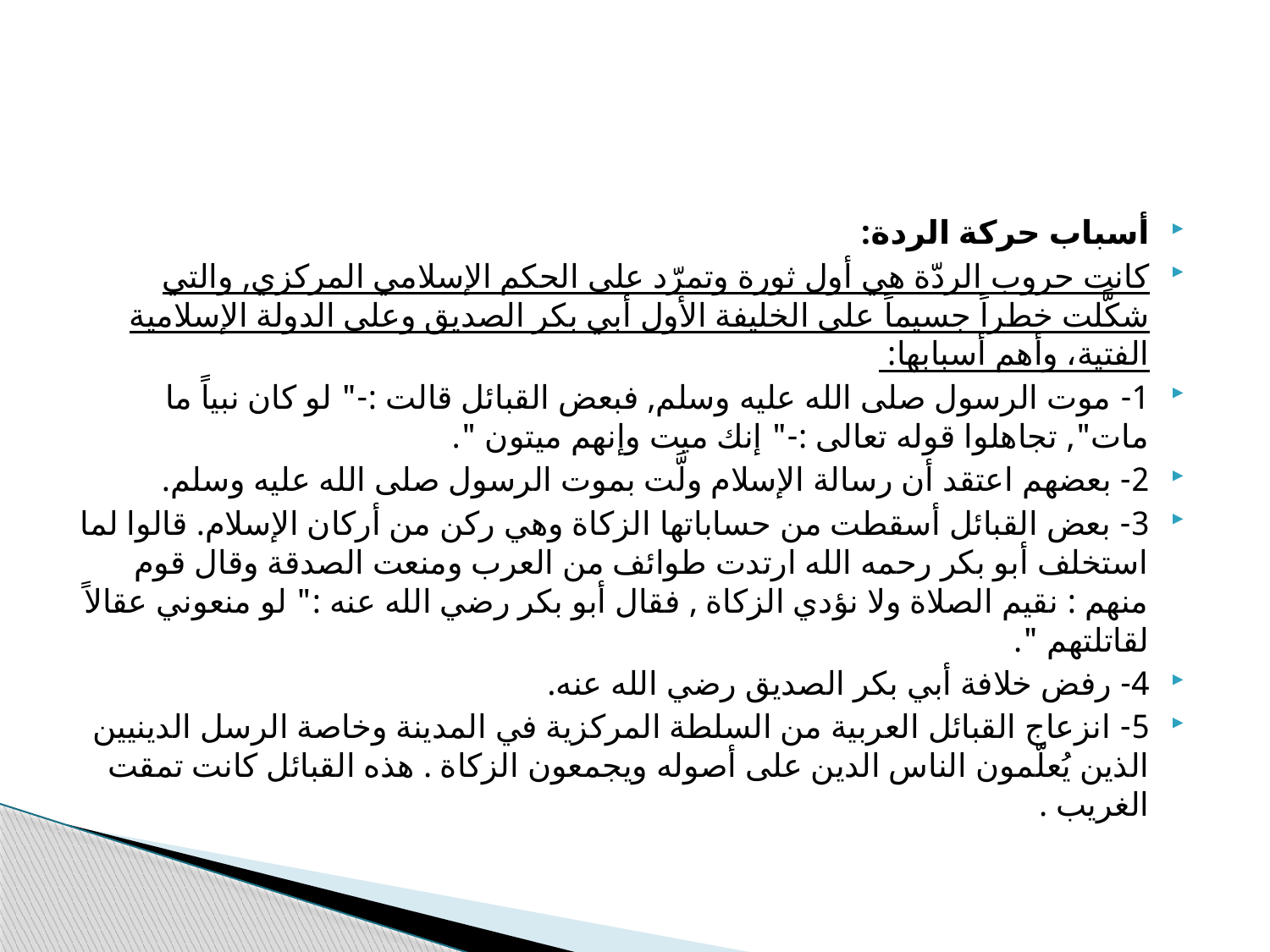

#
أسباب حركة الردة:
كانت حروب الردّة هي أول ثورة وتمرّد على الحكم الإسلامي المركزي, والتي شكَّلت خطراً جسيماً على الخليفة الأول أبي بكر الصديق وعلى الدولة الإسلامية الفتية، وأهم أسبابها:
1- موت الرسول صلى الله عليه وسلم, فبعض القبائل قالت :-" لو كان نبياً ما مات", تجاهلوا قوله تعالى :-" إنك ميت وإنهم ميتون ".
2- بعضهم اعتقد أن رسالة الإسلام ولَّت بموت الرسول صلى الله عليه وسلم.
3- بعض القبائل أسقطت من حساباتها الزكاة وهي ركن من أركان الإسلام. قالوا لما استخلف أبو بكر رحمه الله ارتدت طوائف من العرب ومنعت الصدقة وقال قوم منهم : نقيم الصلاة ولا نؤدي الزكاة , فقال أبو بكر رضي الله عنه :" لو منعوني عقالاً لقاتلتهم ".
4- رفض خلافة أبي بكر الصديق رضي الله عنه.
5- انزعاج القبائل العربية من السلطة المركزية في المدينة وخاصة الرسل الدينيين الذين يُعلّمون الناس الدين على أصوله ويجمعون الزكاة . هذه القبائل كانت تمقت الغريب .